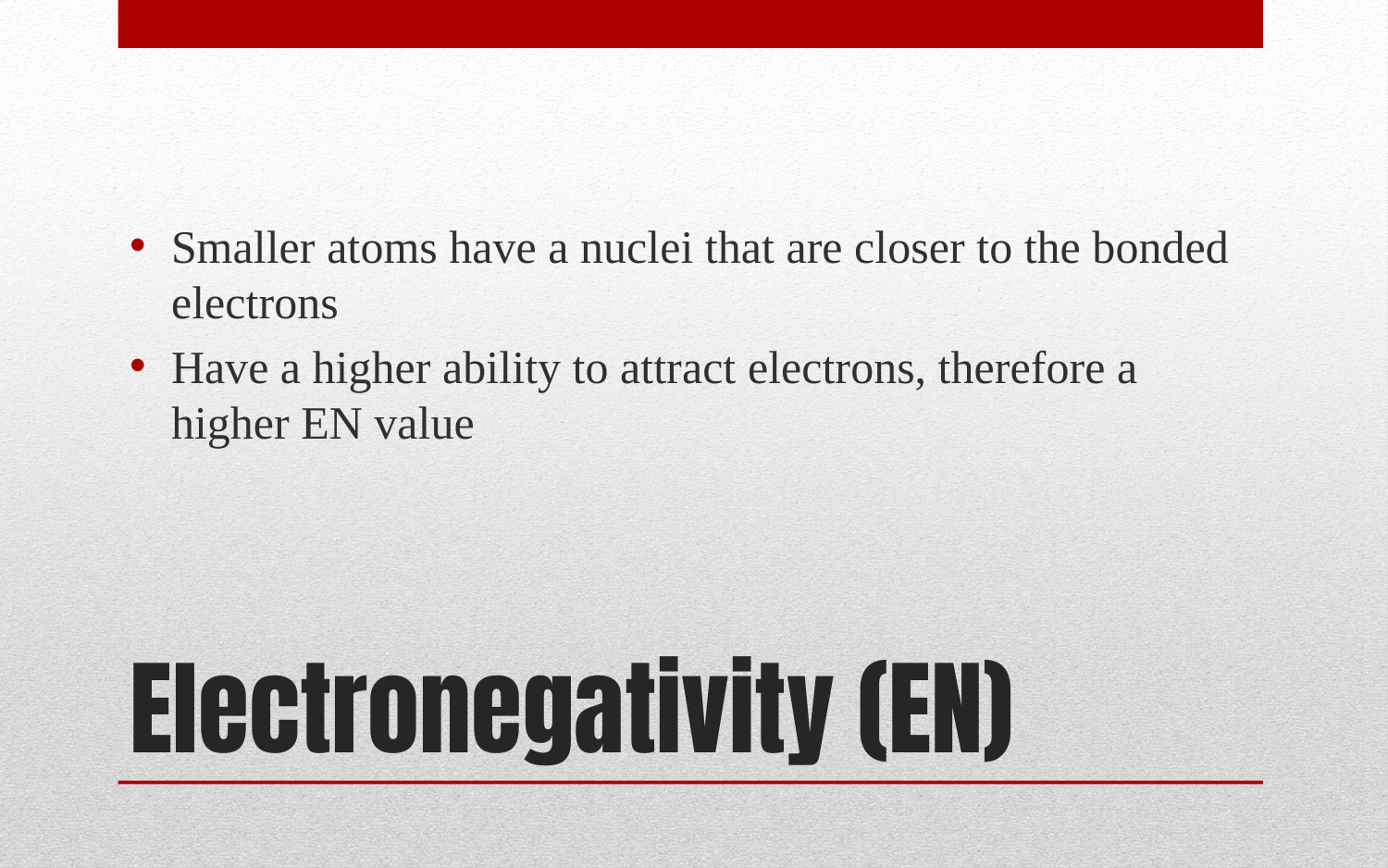

Smaller atoms have a nuclei that are closer to the bonded electrons
Have a higher ability to attract electrons, therefore a higher EN value
# Electronegativity (EN)